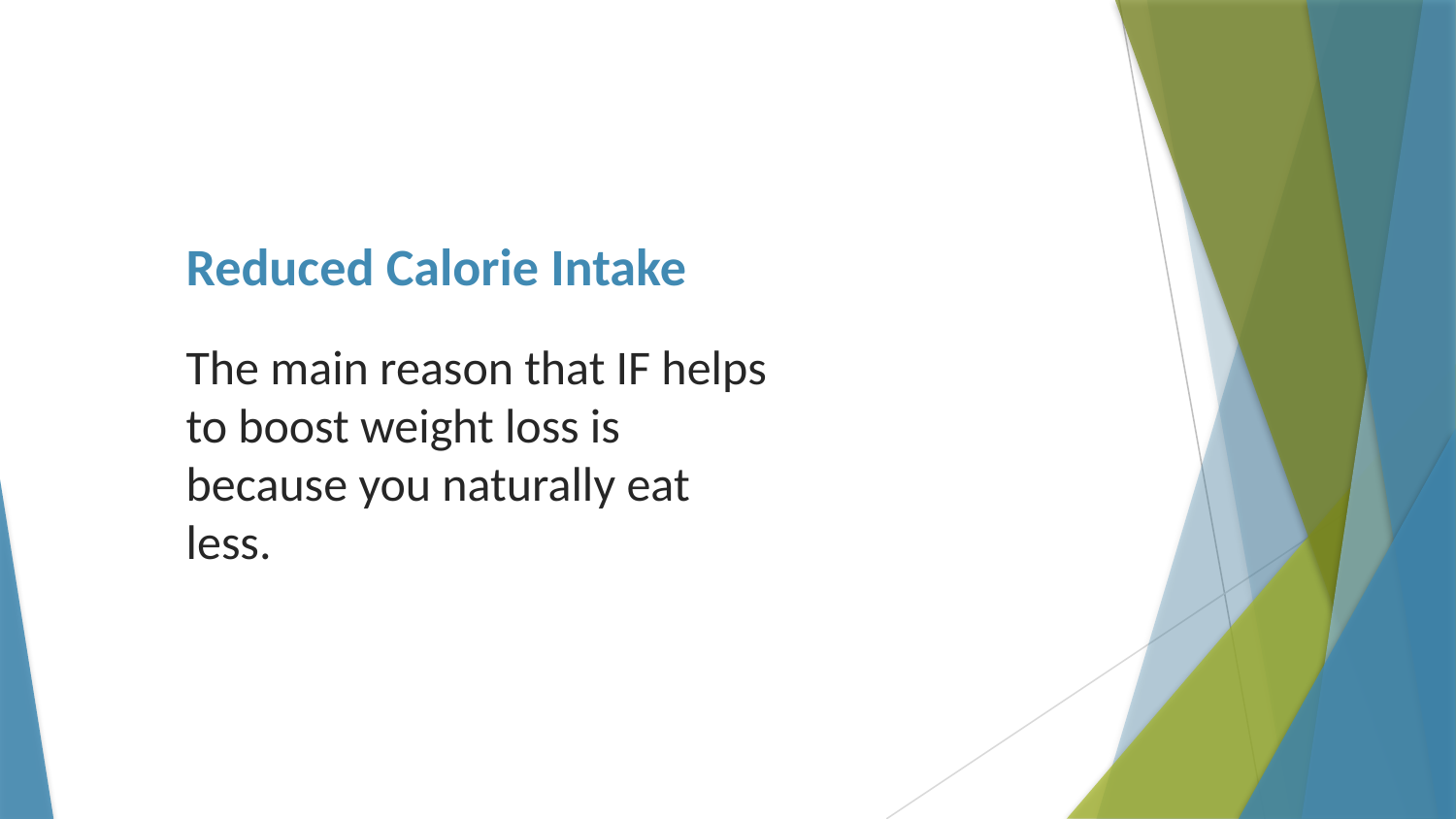

# Reduced Calorie Intake
The main reason that IF helps to boost weight loss is because you naturally eat less.